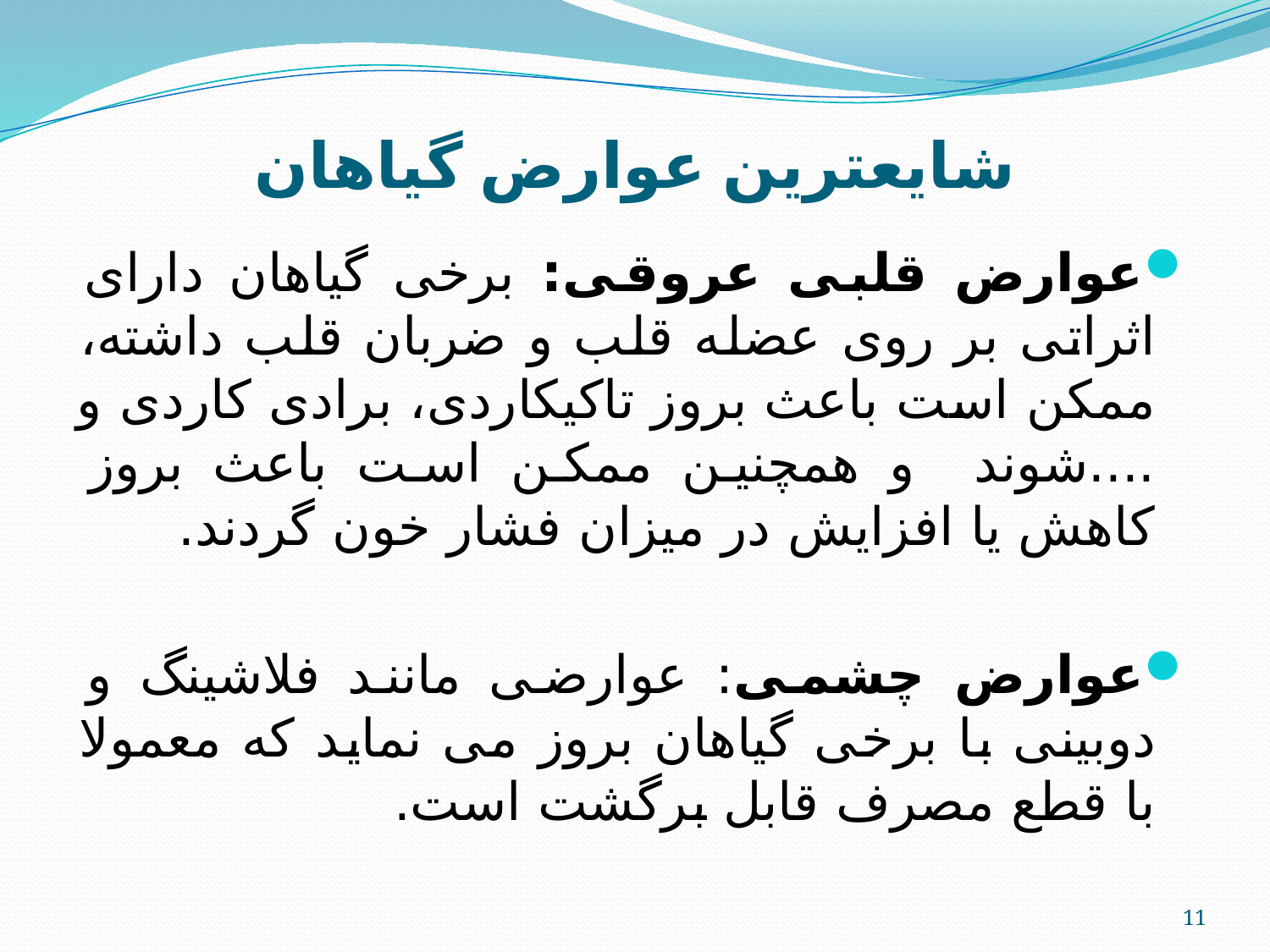

# شایعترین عوارض گیاهان
عوارض قلبی عروقی: برخی گیاهان دارای اثراتی بر روی عضله قلب و ضربان قلب داشته، ممکن است باعث بروز تاکیکاردی، برادی کاردی و ....شوند  و همچنین ممکن است باعث بروز کاهش یا افزایش در میزان فشار خون گردند.

عوارض چشمی: عوارضی مانند فلاشینگ و دوبینی با برخی گیاهان بروز می نماید که معمولا با قطع مصرف قابل برگشت است.
11